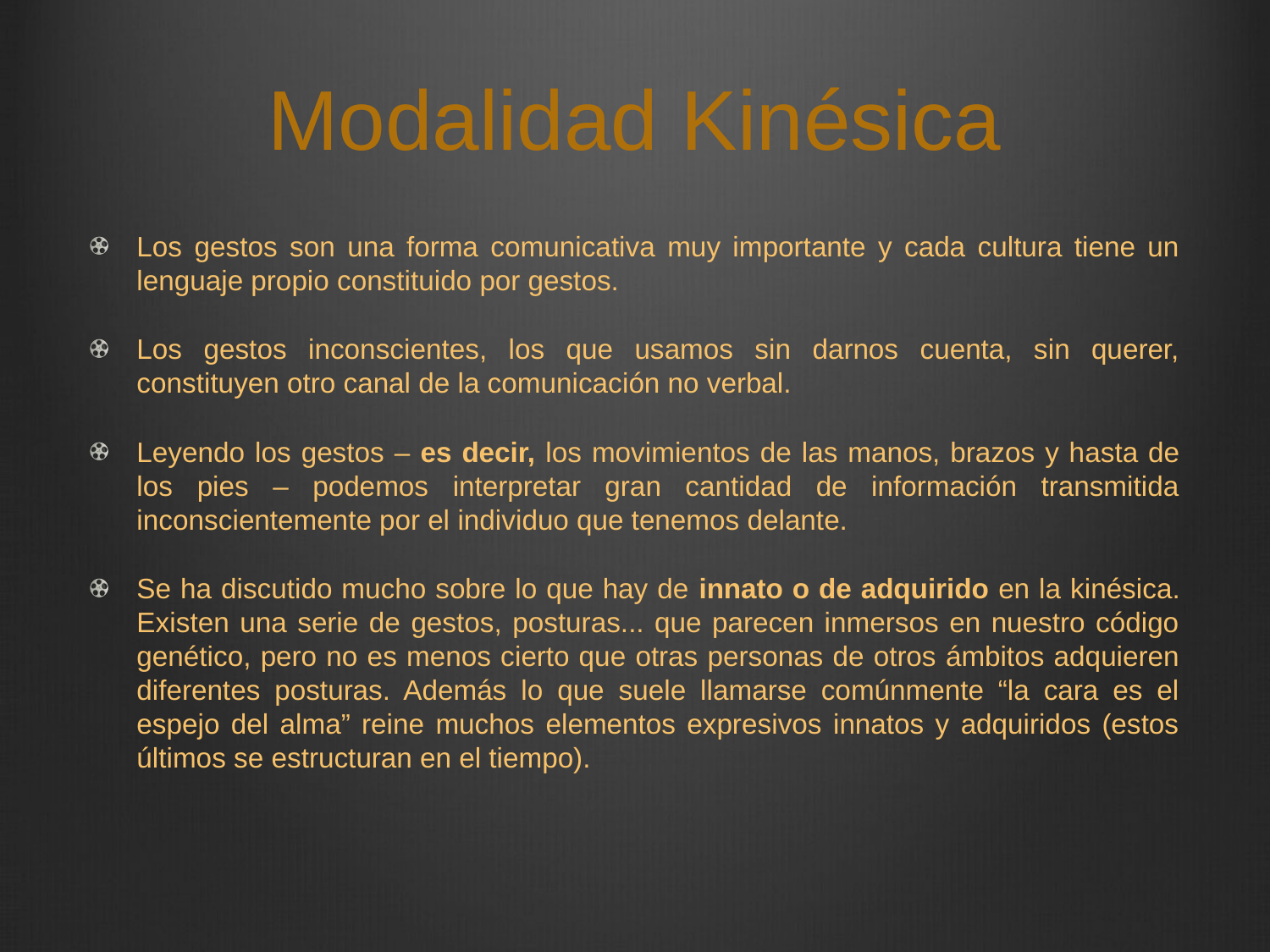

# Modalidad Kinésica
Los gestos son una forma comunicativa muy importante y cada cultura tiene un lenguaje propio constituido por gestos.
Los gestos inconscientes, los que usamos sin darnos cuenta, sin querer, constituyen otro canal de la comunicación no verbal.
Leyendo los gestos – es decir, los movimientos de las manos, brazos y hasta de los pies – podemos interpretar gran cantidad de información transmitida inconscientemente por el individuo que tenemos delante.
Se ha discutido mucho sobre lo que hay de innato o de adquirido en la kinésica. Existen una serie de gestos, posturas... que parecen inmersos en nuestro código genético, pero no es menos cierto que otras personas de otros ámbitos adquieren diferentes posturas. Además lo que suele llamarse comúnmente “la cara es el espejo del alma” reine muchos elementos expresivos innatos y adquiridos (estos últimos se estructuran en el tiempo).